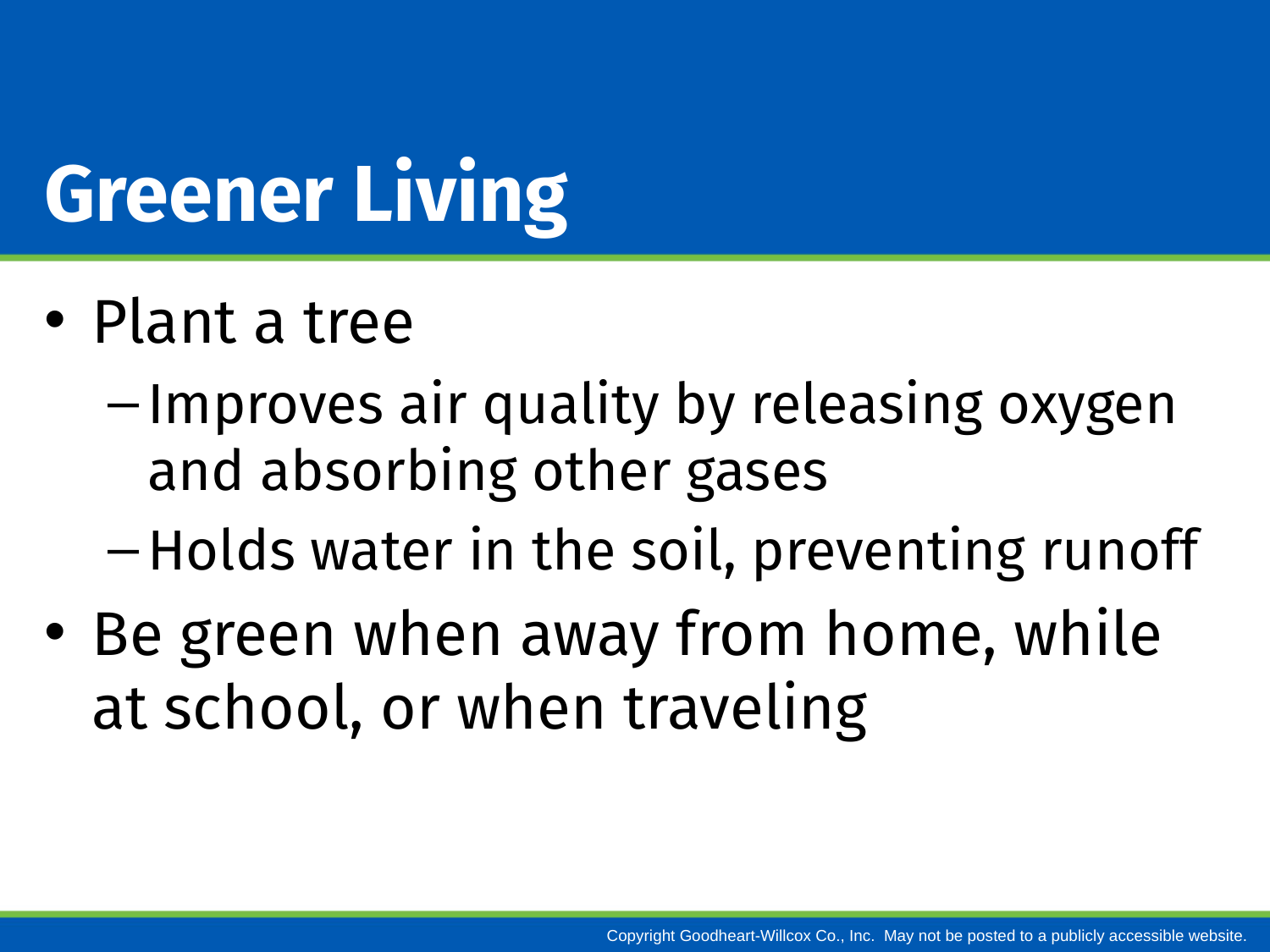

# Greener Living
Plant a tree
Improves air quality by releasing oxygen and absorbing other gases
Holds water in the soil, preventing runoff
Be green when away from home, while at school, or when traveling